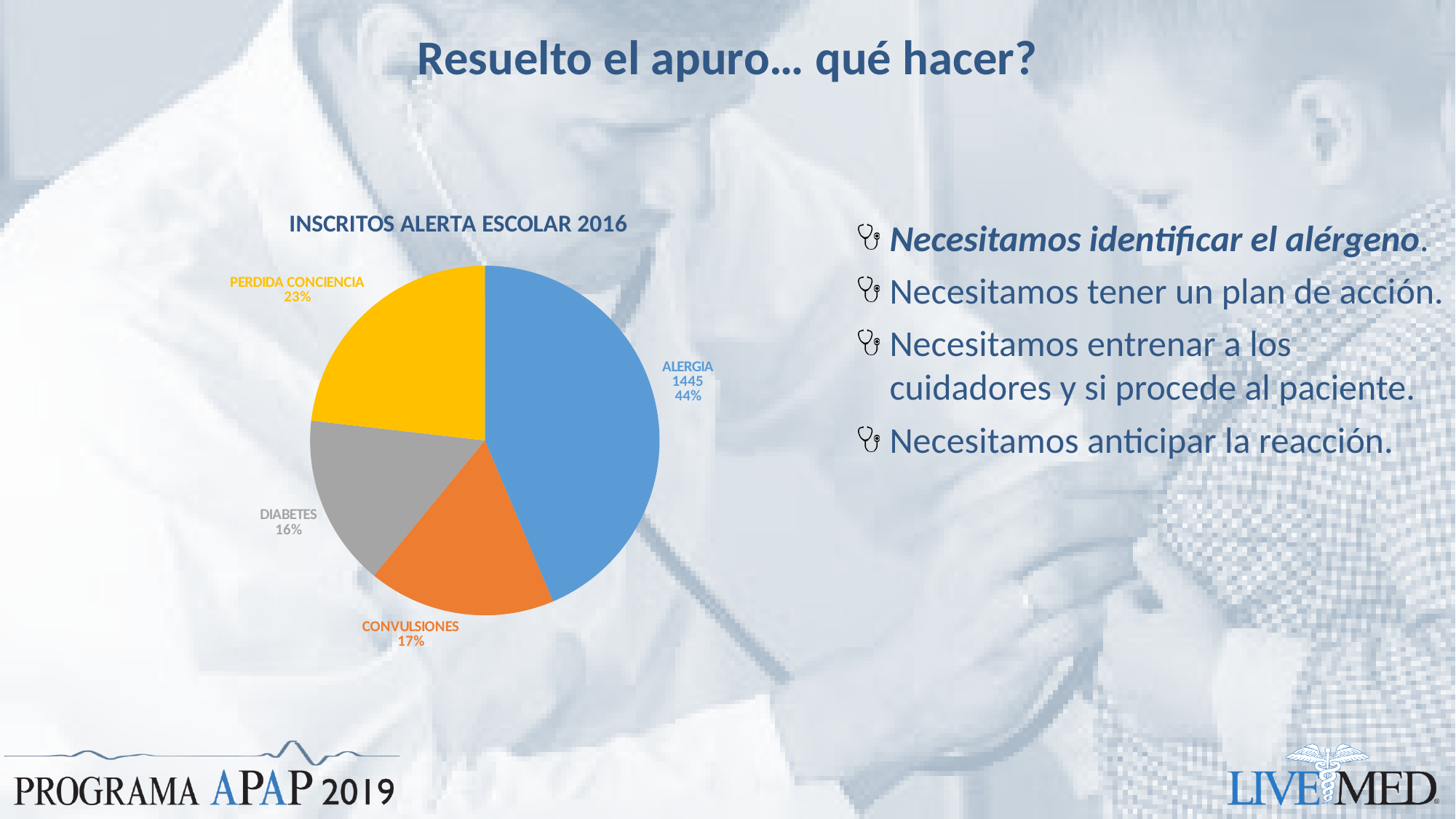

# Resuelto el apuro… qué hacer?

### Chart: INSCRITOS ALERTA ESCOLAR 2016

| Category |  |
|---|---|
| ALERGIA | 1445.0 |
| CONVULSIONES | 574.0 |
| DIABETES | 526.0 |
| PERDIDA CONCIENCIA | 768.0 |
Necesitamos identificar el alérgeno.
Necesitamos tener un plan de acción.
Necesitamos entrenar a los cuidadores y si procede al paciente.
Necesitamos anticipar la reacción.